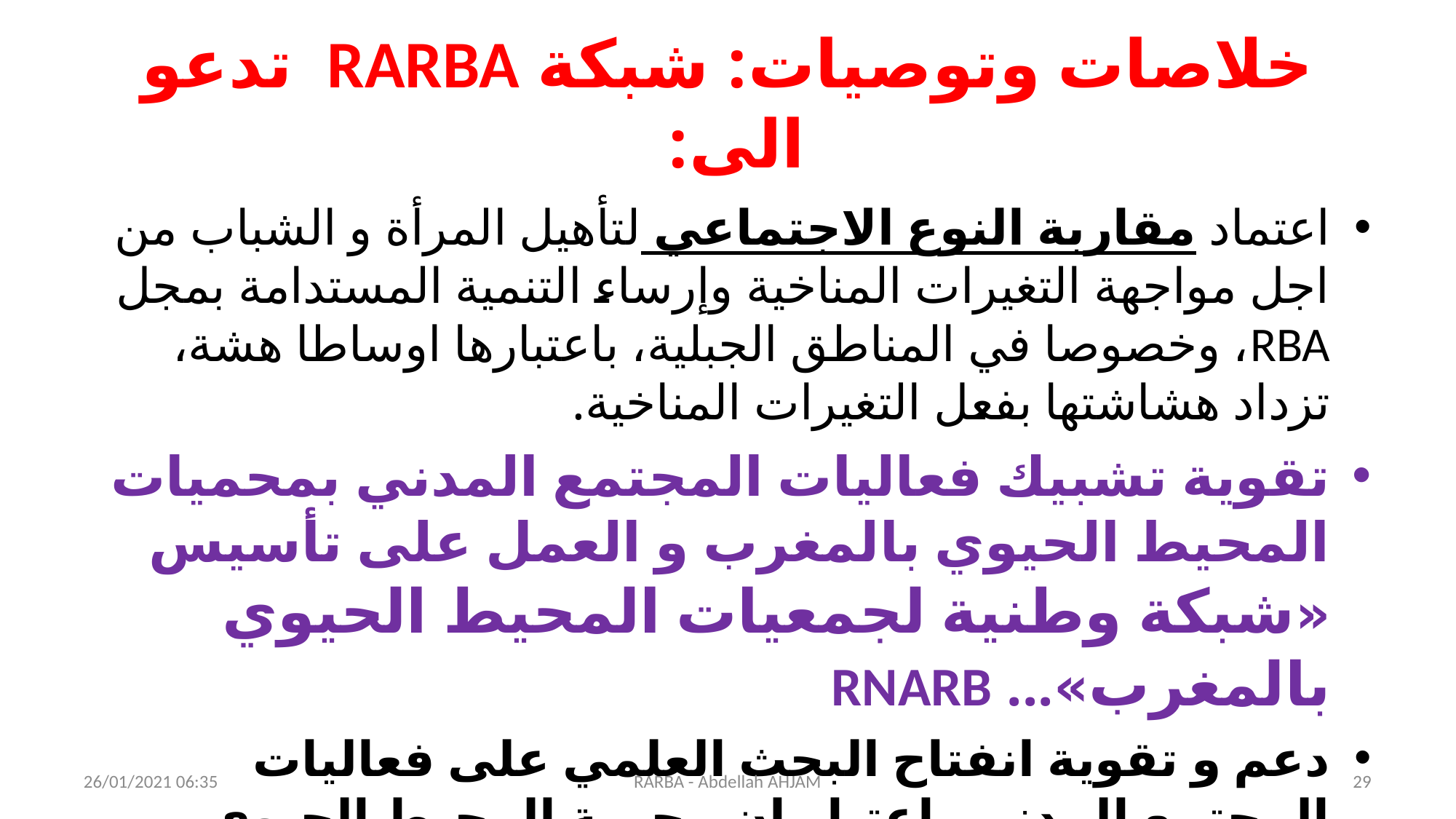

# خلاصات وتوصيات: شبكة RARBA  تدعو الى:
اعتماد مقاربة النوع الاجتماعي لتأهيل المرأة و الشباب من اجل مواجهة التغيرات المناخية وإرساء التنمية المستدامة بمجل RBA، وخصوصا في المناطق الجبلية، باعتبارها اوساطا هشة، تزداد هشاشتها بفعل التغيرات المناخية.
تقوية تشبيك فعاليات المجتمع المدني بمحميات المحيط الحيوي بالمغرب و العمل على تأسيس «شبكة وطنية لجمعيات المحيط الحيوي بالمغرب»... RNARB
دعم و تقوية انفتاح البحث العلمي على فعاليات المجتمع المدني باعتبار ان محمية المحيط الحيوي مختبر للتنمية المستدامة...
26/01/2021 06:35
RARBA - Abdellah AHJAM
29